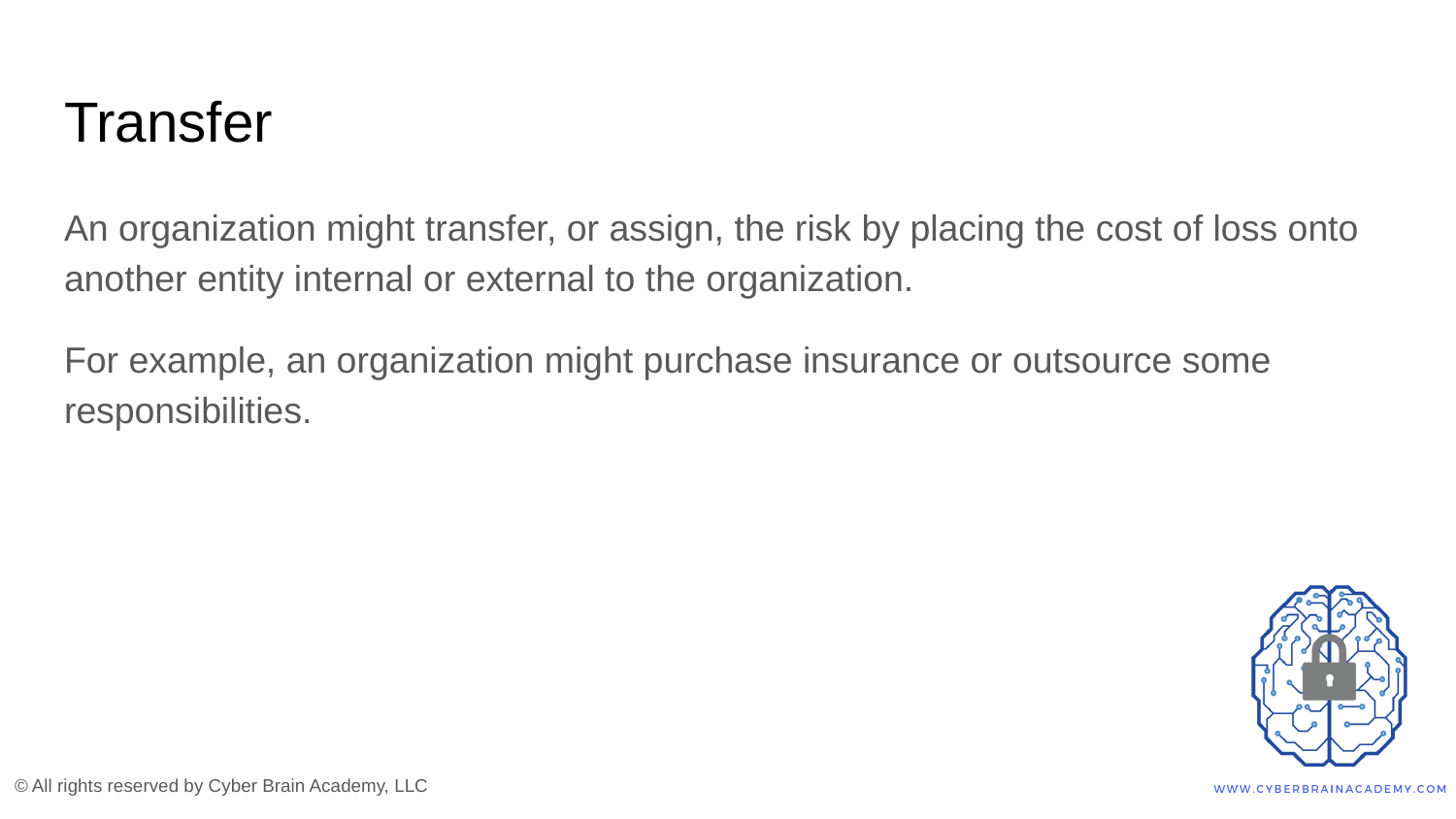

# Transfer

An organization might transfer, or assign, the risk by placing the cost of loss onto another entity internal or external to the organization.
For example, an organization might purchase insurance or outsource some responsibilities.